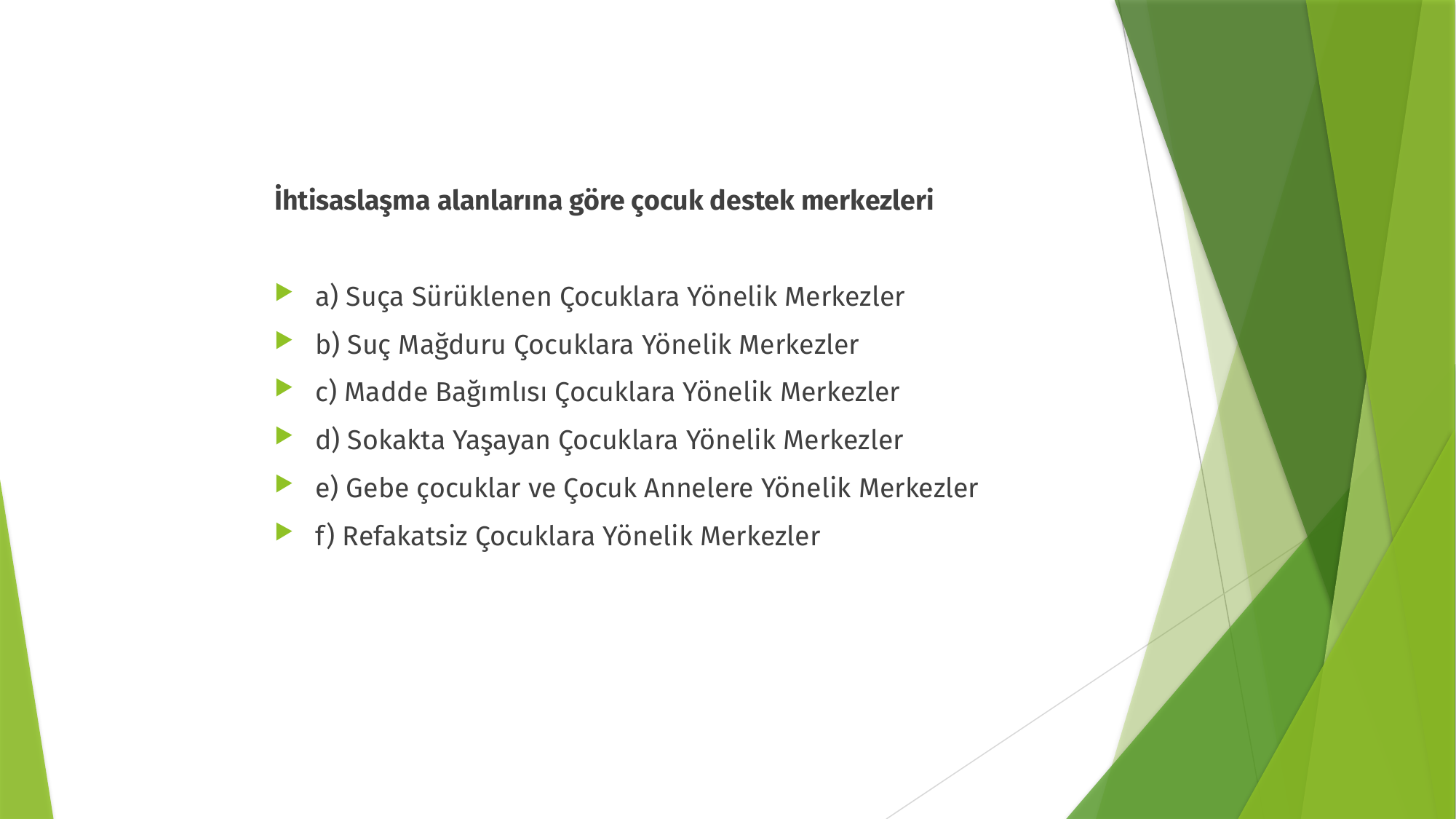

İhtisaslaşma alanlarına göre çocuk destek merkezleri

a) Suça Sürüklenen Çocuklara Yönelik Merkezler
b) Suç Mağduru Çocuklara Yönelik Merkezler
c) Madde Bağımlısı Çocuklara Yönelik Merkezler
d) Sokakta Yaşayan Çocuklara Yönelik Merkezler
e) Gebe çocuklar ve Çocuk Annelere Yönelik Merkezler
f) Refakatsiz Çocuklara Yönelik Merkezler